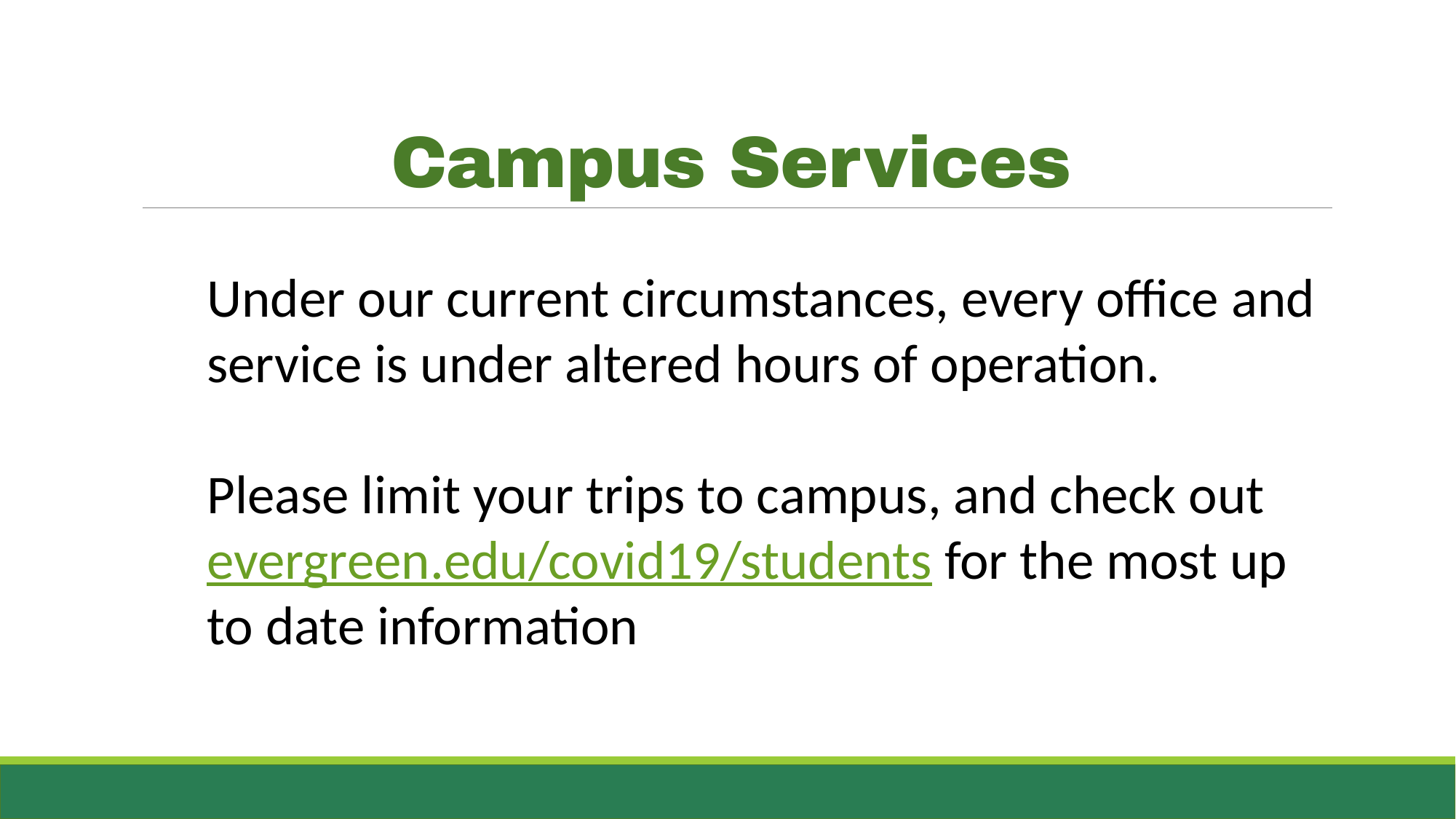

# Campus Services
Under our current circumstances, every office and service is under altered hours of operation.

Please limit your trips to campus, and check out evergreen.edu/covid19/students for the most up to date information